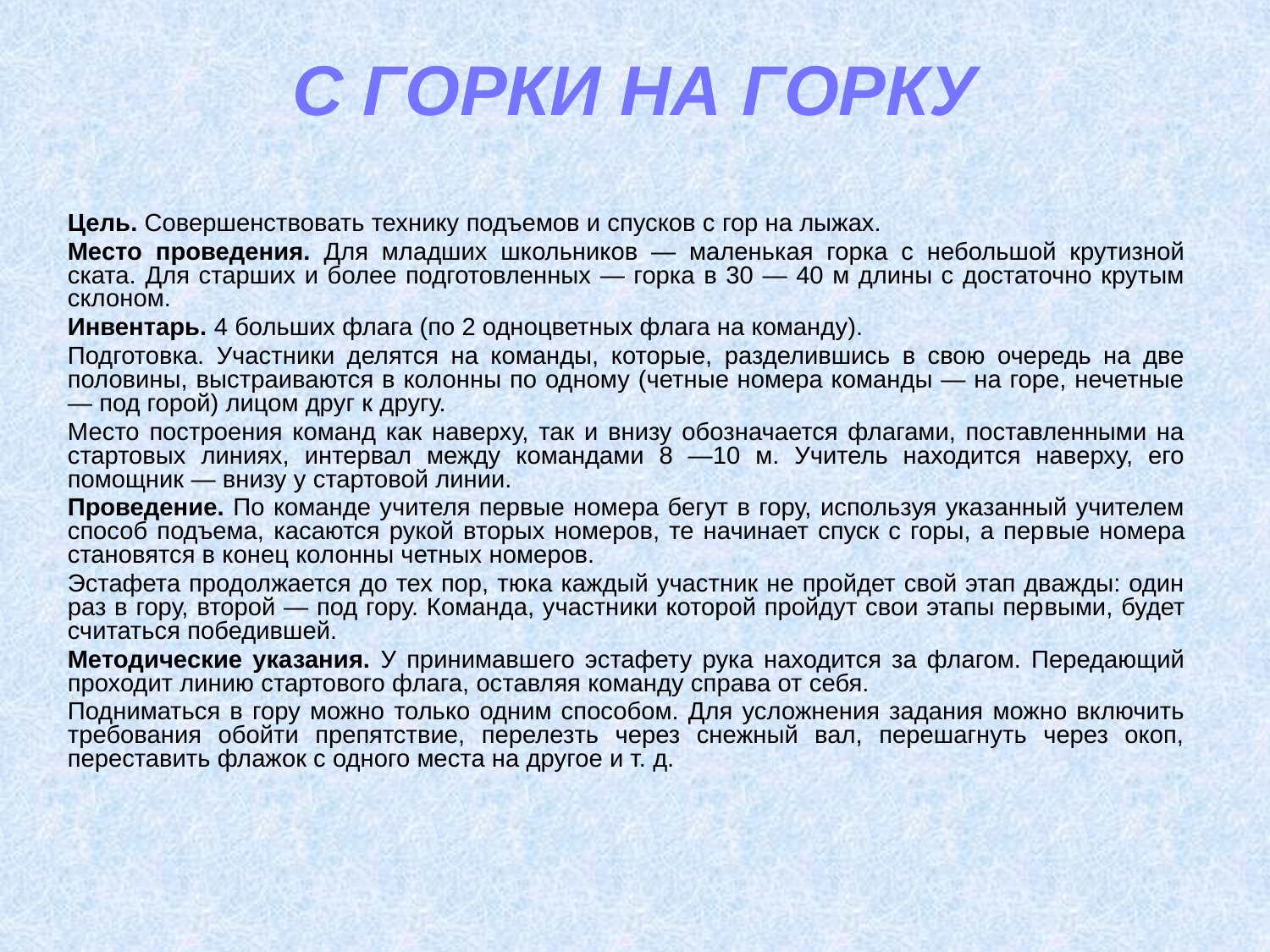

# С ГОРКИ НА ГОРКУ
Цель. Совершенствовать технику подъемов и спусков с гор на лыжах.
Место проведения. Для младших школьников — маленькая горка с небольшой крутизной ската. Для старших и более подготовленных — горка в 30 — 40 м длины с достаточно крутым склоном.
Инвентарь. 4 больших флага (по 2 одноцветных флага на команду).
Подготовка. Участники делятся на команды, которые, разделившись в свою очередь на две половины, выстраиваются в колонны по одному (четные номера команды — на горе, нечетные — под горой) лицом друг к другу.
Место построения команд как наверху, так и внизу обозначается флагами, поставленными на стартовых линиях, интервал между командами 8 —10 м. Учитель находится наверху, его помощник — внизу у стартовой линии.
Проведение. По команде учителя первые номера бегут в гору, используя указанный учителем способ подъема, касаются рукой вторых номеров, те начинает спуск с горы, а пер­вые номера становятся в конец колонны четных номеров.
Эстафета продолжается до тех пор, тюка каждый участник не пройдет свой этап дважды: один раз в гору, второй — под гору. Команда, участники которой пройдут свои этапы пер­выми, будет считаться победившей.
Методические указания. У принимавшего эстафету рука находится за флагом. Передающий проходит линию старто­вого флага, оставляя команду справа от себя.
Подниматься в гору можно только одним способом. Для усложнения задания можно включить требования обойти препятствие, перелезть через снежный вал, перешагнуть через окоп, переставить флажок с одного места на другое и т. д.